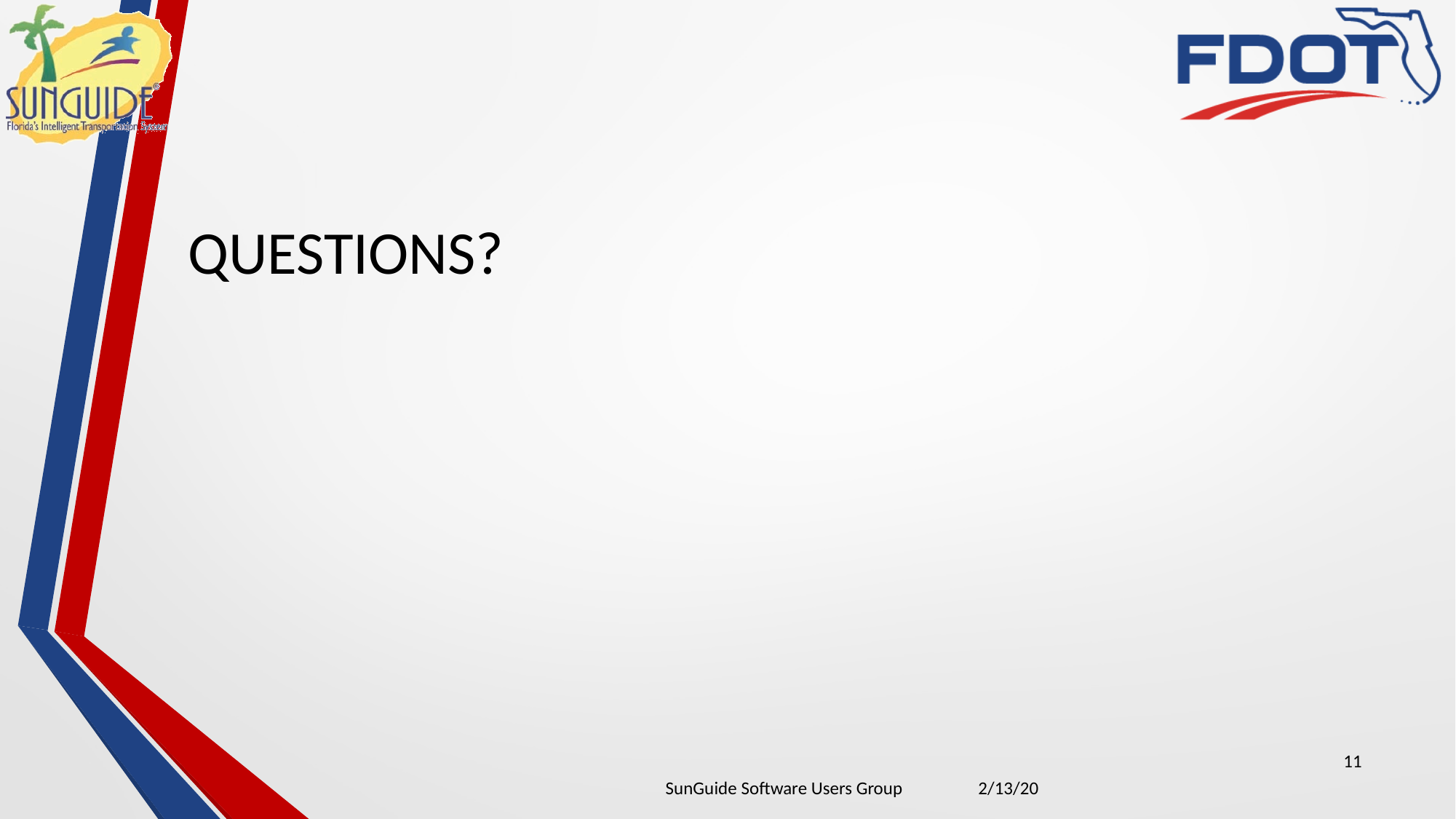

QUESTIONS?

11
| SunGuide Software Users Group | 2/13/20 |
| --- | --- |